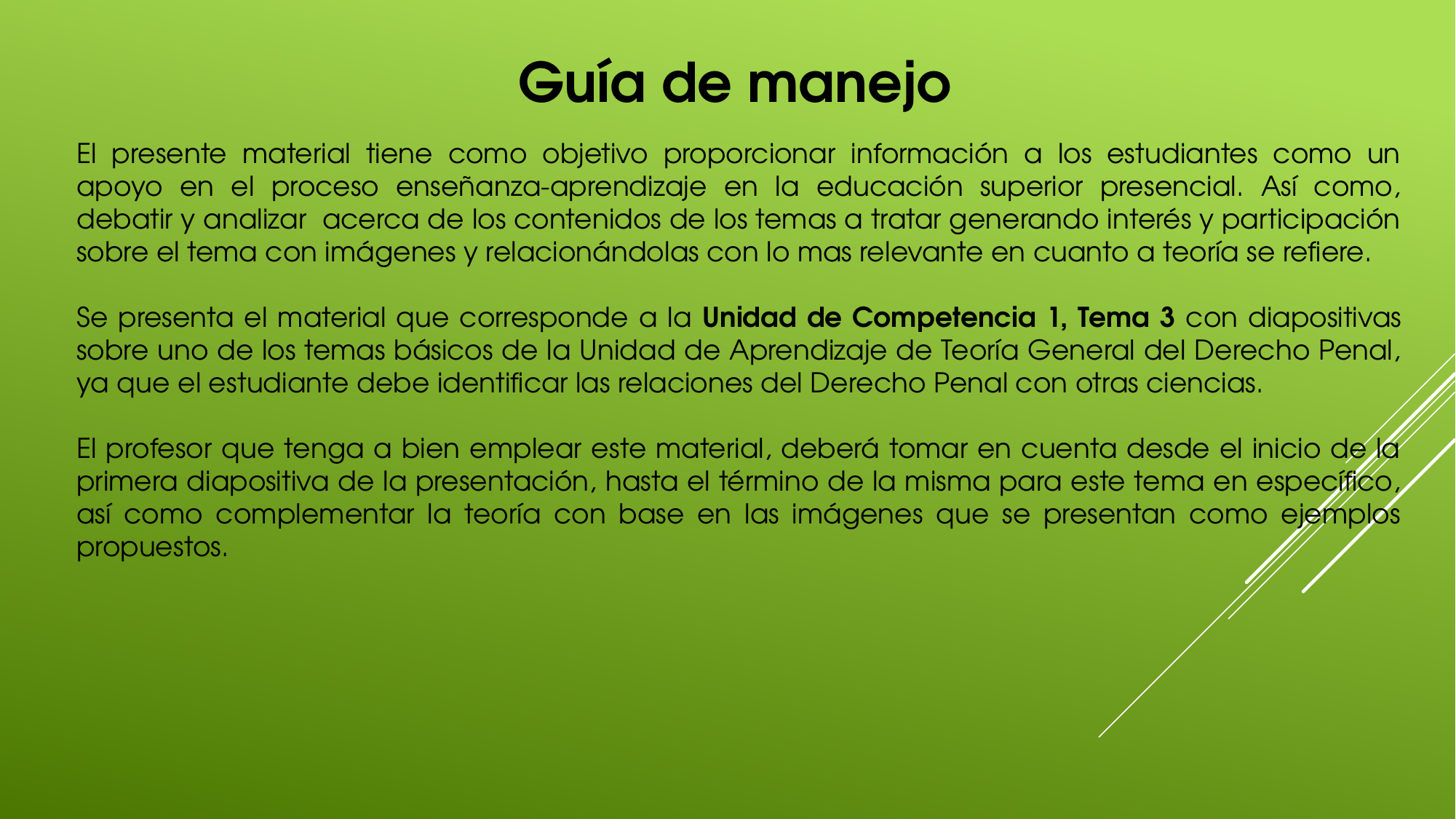

Guía de manejo
El presente material tiene como objetivo proporcionar información a los estudiantes como un apoyo en el proceso enseñanza-aprendizaje en la educación superior presencial. Así como, debatir y analizar  acerca de los contenidos de los temas a tratar generando interés y participación sobre el tema con imágenes y relacionándolas con lo mas relevante en cuanto a teoría se refiere.

Se presenta el material que corresponde a la Unidad de Competencia 1, Tema 3 con diapositivas sobre uno de los temas básicos de la Unidad de Aprendizaje de Teoría General del Derecho Penal, ya que el estudiante debe identificar las relaciones del Derecho Penal con otras ciencias.

El profesor que tenga a bien emplear este material, deberá tomar en cuenta desde el inicio de la primera diapositiva de la presentación, hasta el término de la misma para este tema en específico, así como complementar la teoría con base en las imágenes que se presentan como ejemplos propuestos.